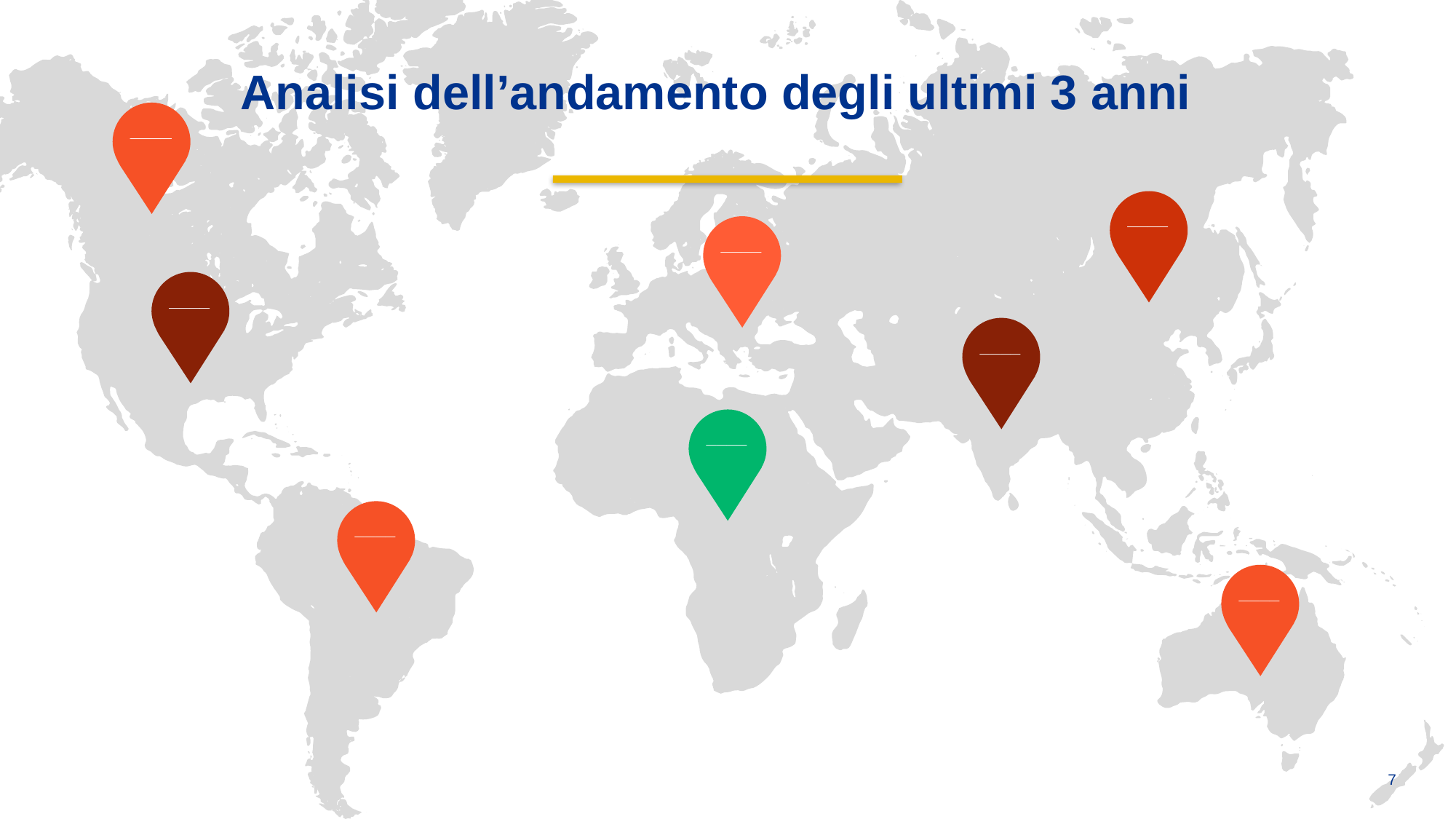

Analisi dell’andamento degli ultimi 3 anni
____

____
____
____
____
____
____
____
7